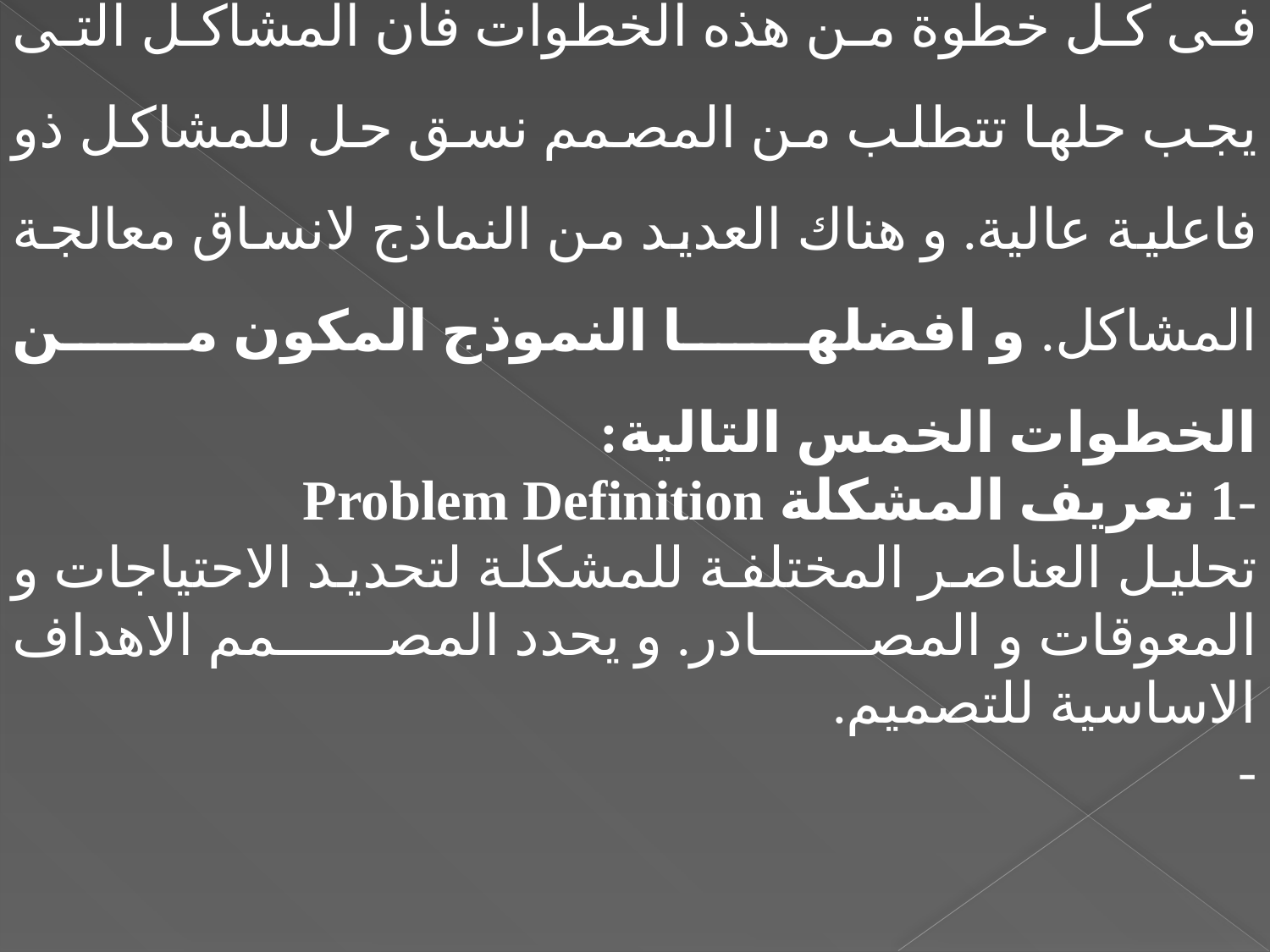

فى كل خطوة من هذه الخطوات فان المشاكل التى يجب حلها تتطلب من المصمم نسق حل للمشاكل ذو فاعلية عالية. و هناك العديد من النماذج لانساق معالجة المشاكل. و افضلها النموذج المكون من الخطوات الخمس التالية:
-1 تعريف المشكلة Problem Definition
تحليل العناصر المختلفة للمشكلة لتحديد الاحتياجات و المعوقات و المصادر. و يحدد المصمم الاهداف الاساسية للتصميم.
-